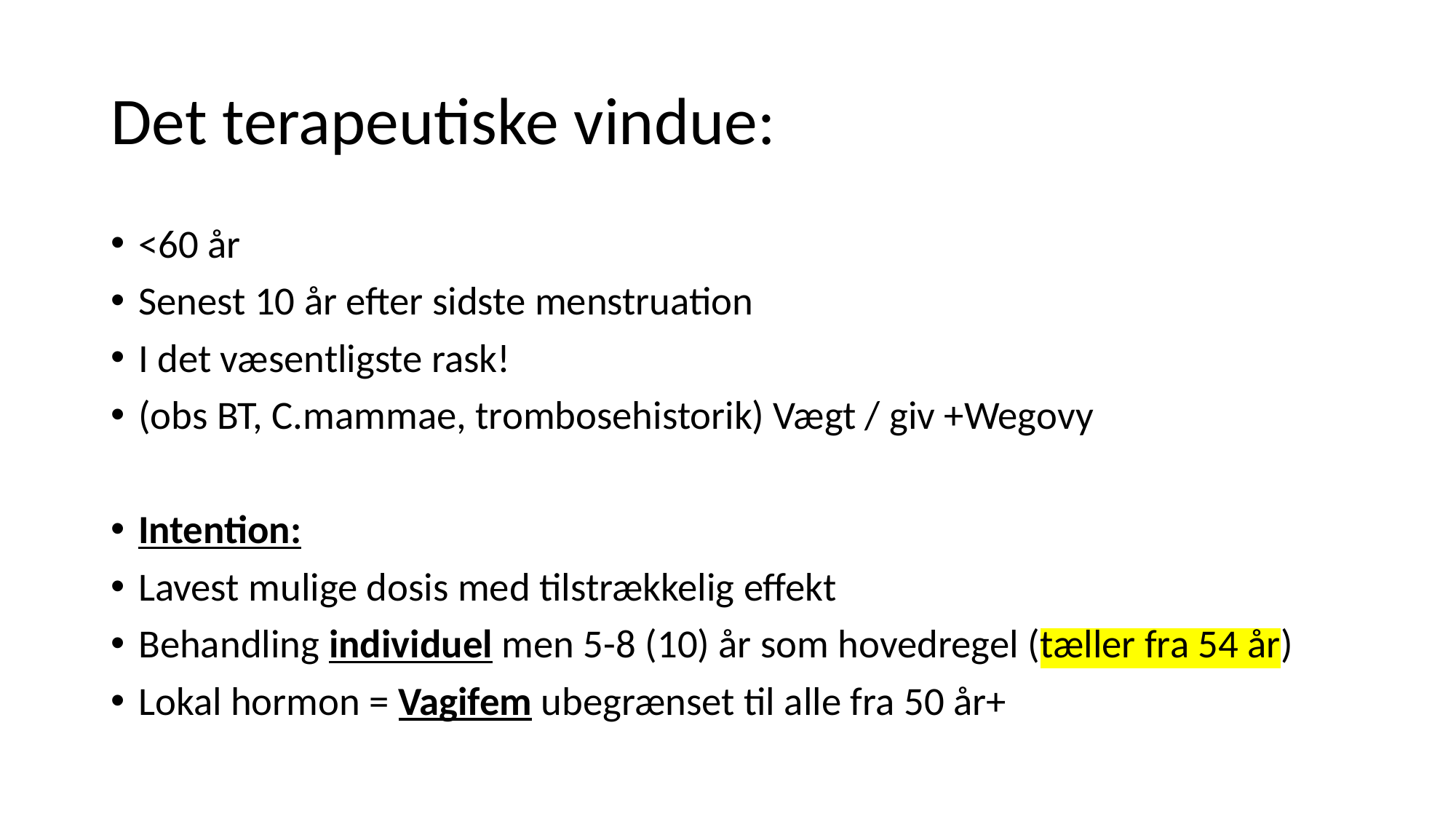

# Det terapeutiske vindue:
<60 år
Senest 10 år efter sidste menstruation
I det væsentligste rask!
(obs BT, C.mammae, trombosehistorik) Vægt / giv +Wegovy

Intention:
Lavest mulige dosis med tilstrækkelig effekt
Behandling individuel men 5-8 (10) år som hovedregel (tæller fra 54 år)
Lokal hormon = Vagifem ubegrænset til alle fra 50 år+